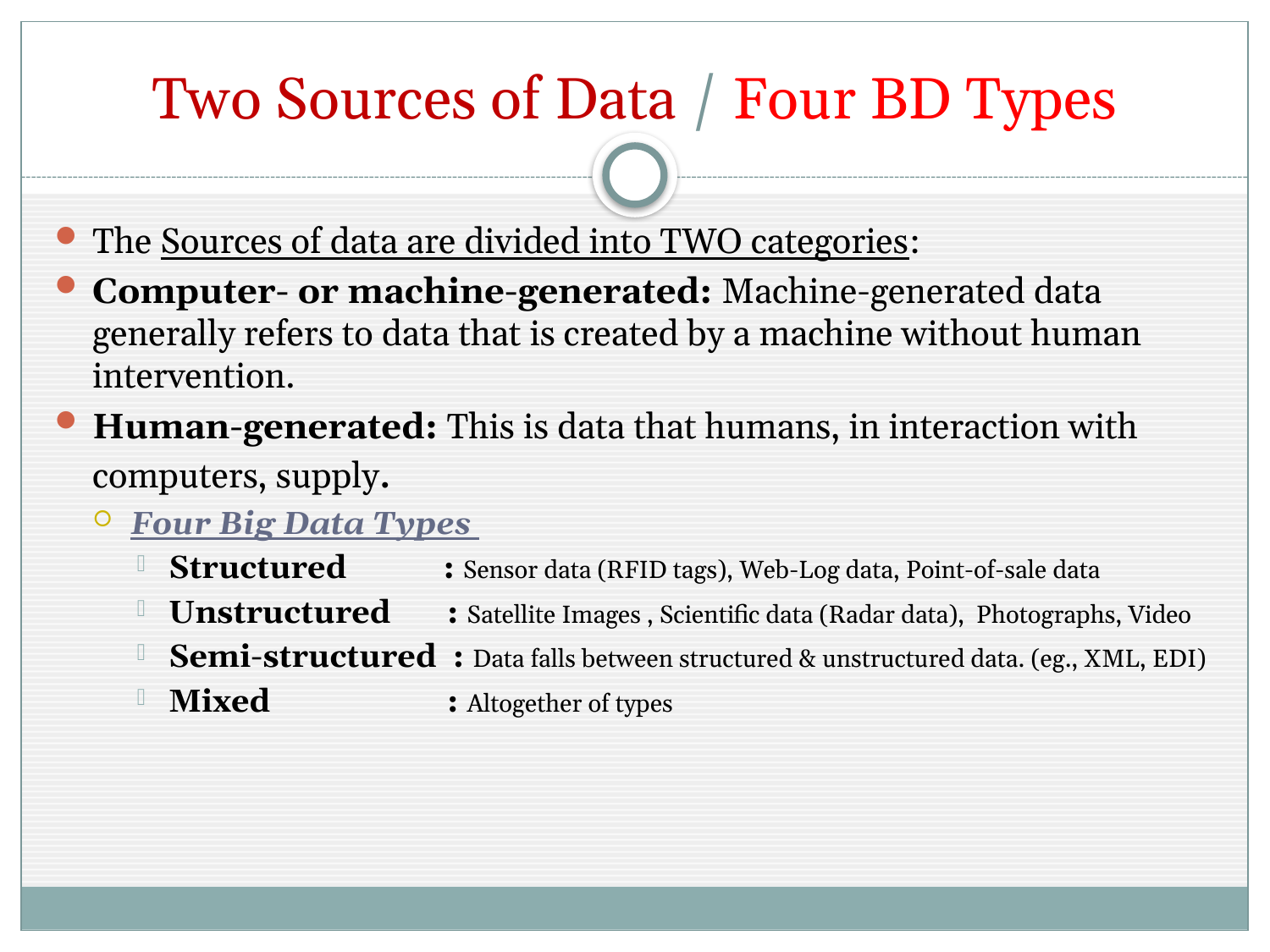

# Two Sources of Data / Four BD Types
The Sources of data are divided into TWO categories:
Computer- or machine-generated: Machine-generated data generally refers to data that is created by a machine without human intervention.
Human-generated: This is data that humans, in interaction with computers, supply.
Four Big Data Types
Structured            : Sensor data (RFID tags), Web-Log data, Point-of-sale data
Unstructured       : Satellite Images , Scientific data (Radar data),  Photographs, Video
Semi-structured  : Data falls between structured & unstructured data. (eg., XML, EDI)
Mixed                      : Altogether of types